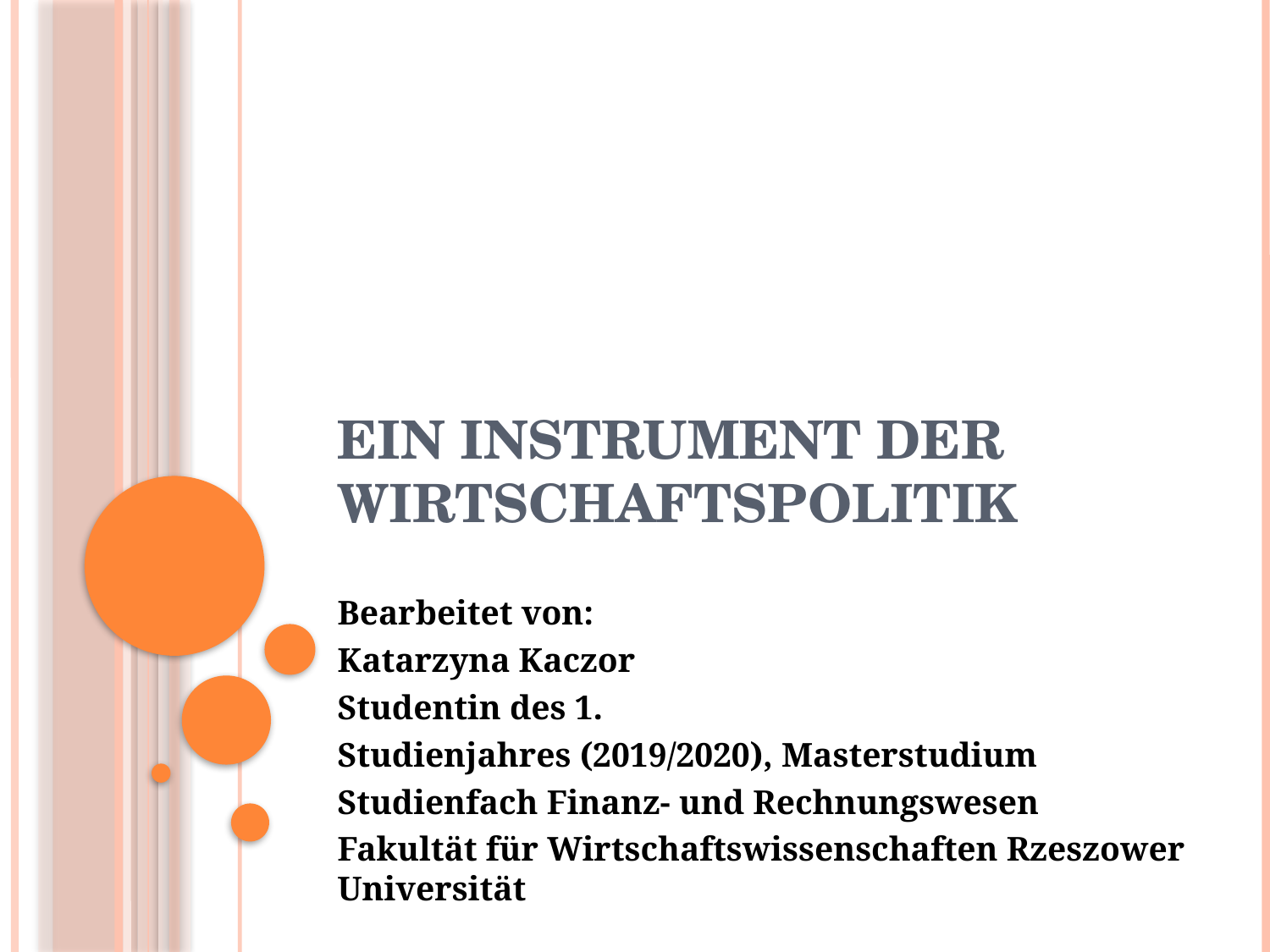

# Ein Instrument der Wirtschaftspolitik
Bearbeitet von:
Katarzyna Kaczor
Studentin des 1.
Studienjahres (2019/2020), Masterstudium
Studienfach Finanz- und Rechnungswesen
Fakultät für Wirtschaftswissenschaften Rzeszower Universität